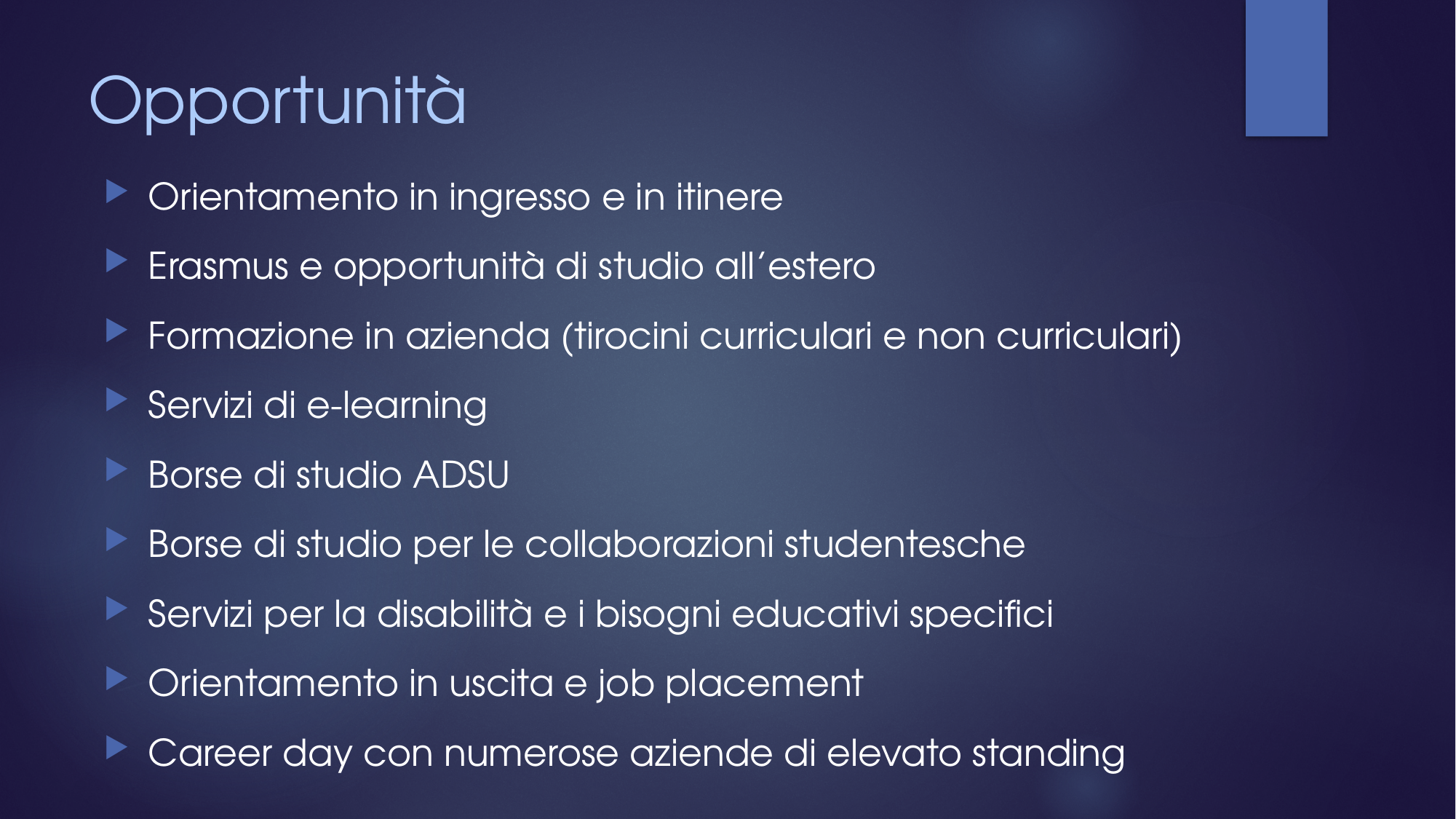

# Opportunità
Orientamento in ingresso e in itinere
Erasmus e opportunità di studio all’estero
Formazione in azienda (tirocini curriculari e non curriculari)
Servizi di e-learning
Borse di studio ADSU
Borse di studio per le collaborazioni studentesche
Servizi per la disabilità e i bisogni educativi specifici
Orientamento in uscita e job placement
Career day con numerose aziende di elevato standing